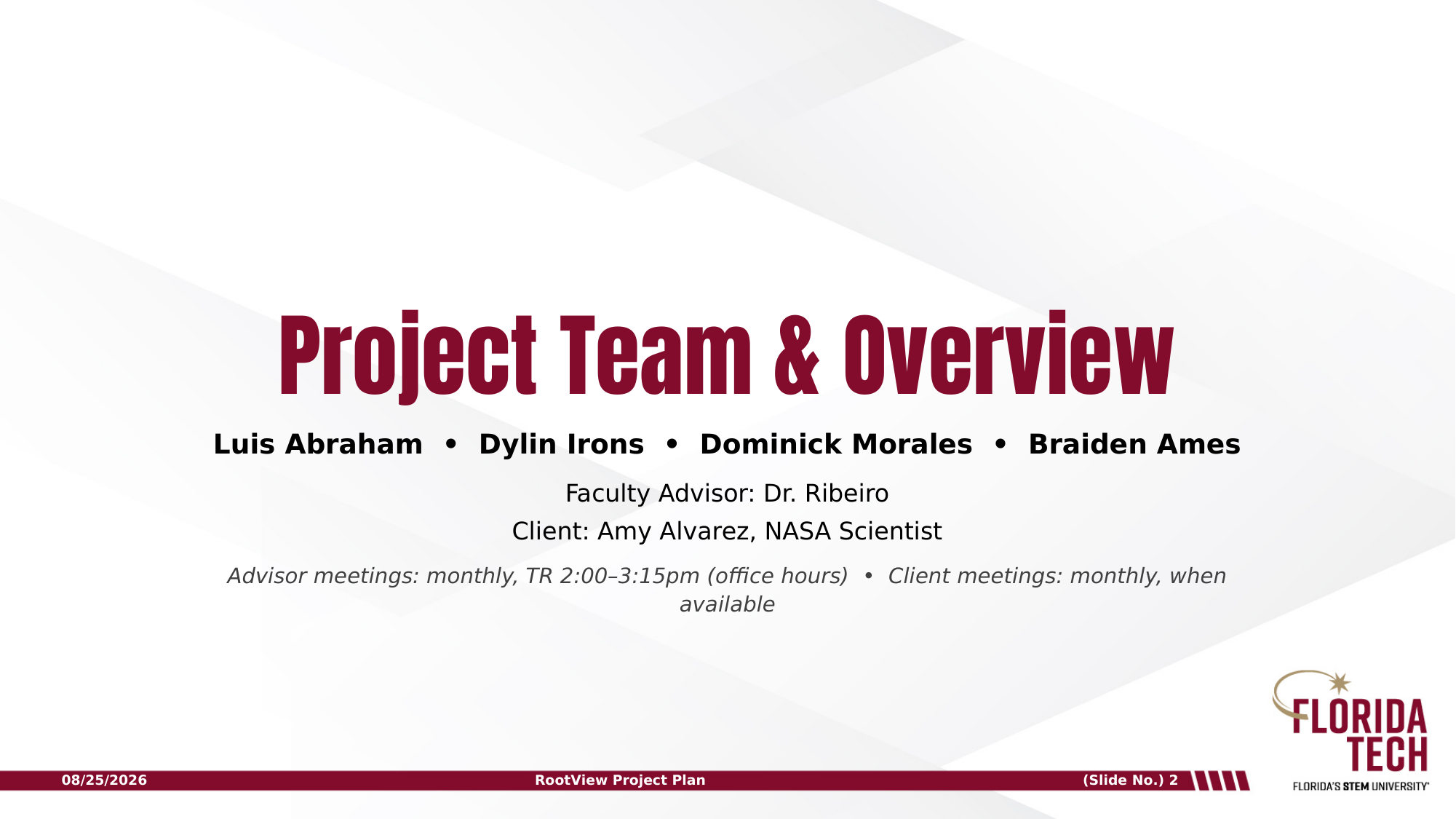

# Project Team & Overview
Luis Abraham  •  Dylin Irons  •  Dominick Morales  •  Braiden Ames
Faculty Advisor: Dr. Ribeiro
Client: Amy Alvarez, NASA Scientist
Advisor meetings: monthly, TR 2:00–3:15pm (office hours)  •  Client meetings: monthly, when available
08/25/2026
RootView Project Plan
(Slide No.) 2